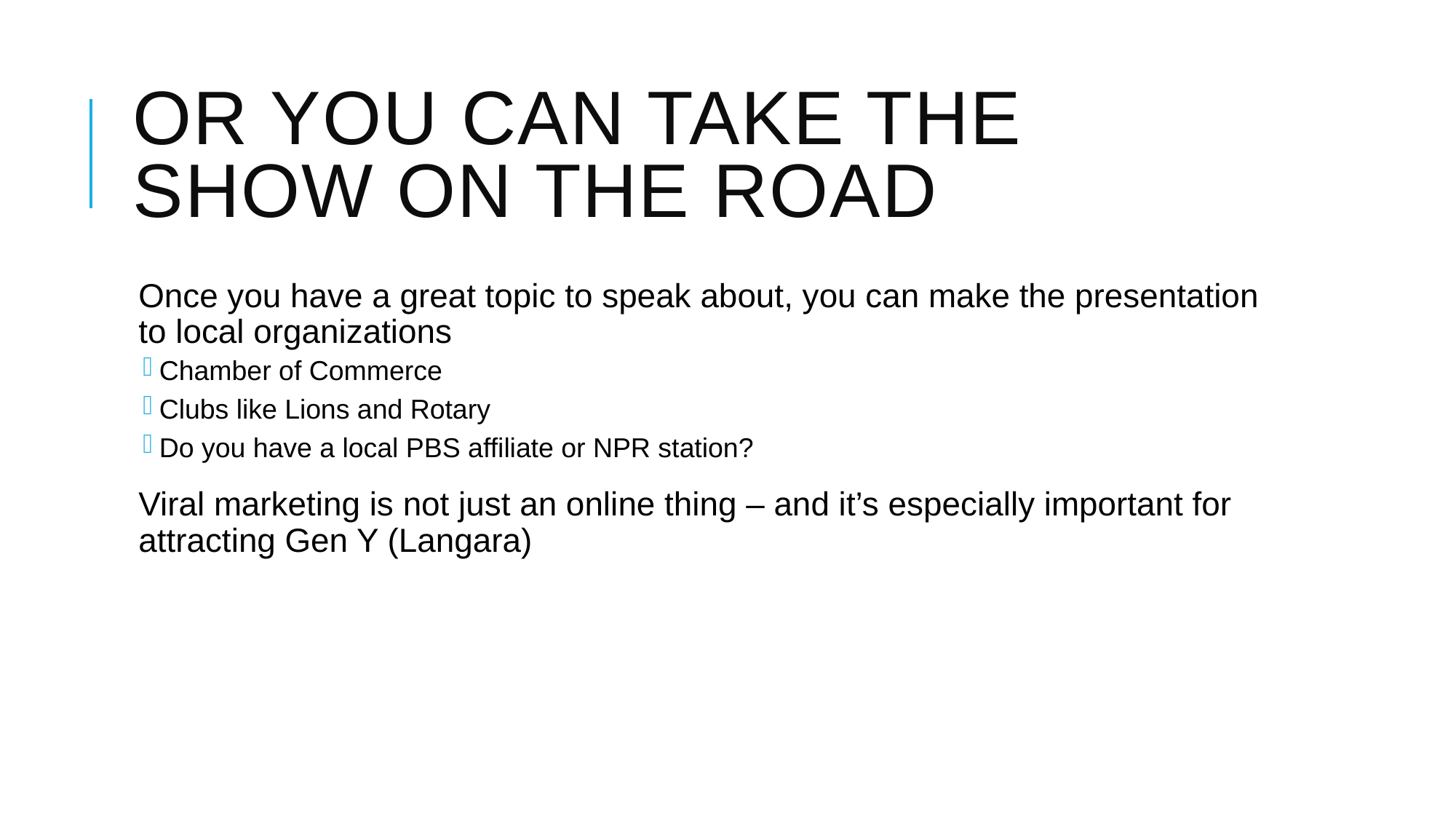

# Or you can take the show on the road
Once you have a great topic to speak about, you can make the presentation to local organizations
Chamber of Commerce
Clubs like Lions and Rotary
Do you have a local PBS affiliate or NPR station?
Viral marketing is not just an online thing – and it’s especially important for attracting Gen Y (Langara)